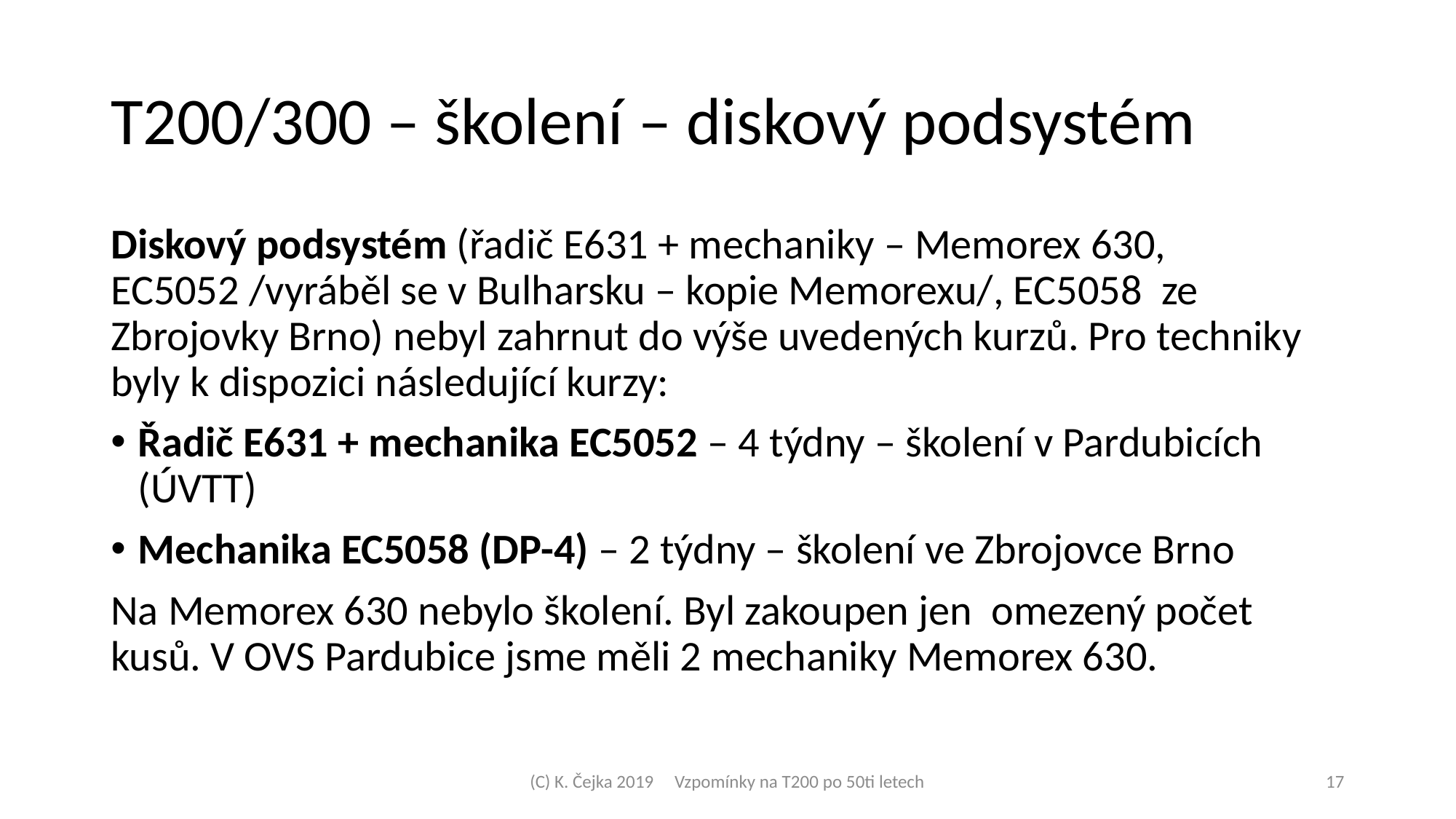

T200/300 – školení – diskový podsystém
Diskový podsystém (řadič E631 + mechaniky – Memorex 630, EC5052 /vyráběl se v Bulharsku – kopie Memorexu/, EC5058  ze Zbrojovky Brno) nebyl zahrnut do výše uvedených kurzů. Pro techniky byly k dispozici následující kurzy:
Řadič E631 + mechanika EC5052 – 4 týdny – školení v Pardubicích (ÚVTT)
Mechanika EC5058 (DP-4) – 2 týdny – školení ve Zbrojovce Brno
Na Memorex 630 nebylo školení. Byl zakoupen jen  omezený počet kusů. V OVS Pardubice jsme měli 2 mechaniky Memorex 630.
(C) K. Čejka 2019     Vzpomínky na T200 po 50ti letech
17